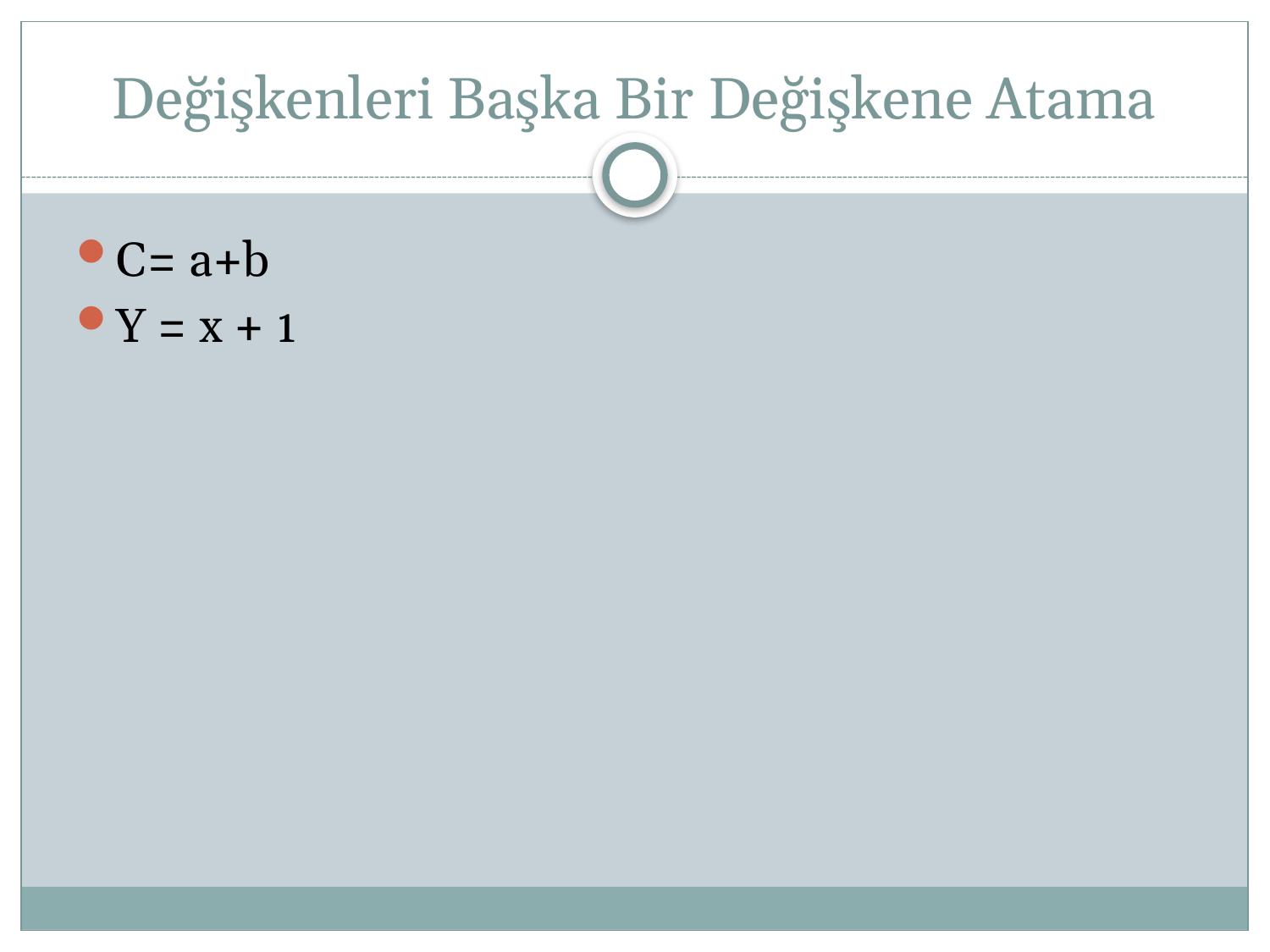

# Değişkenleri Başka Bir Değişkene Atama
C= a+b
Y = x + 1